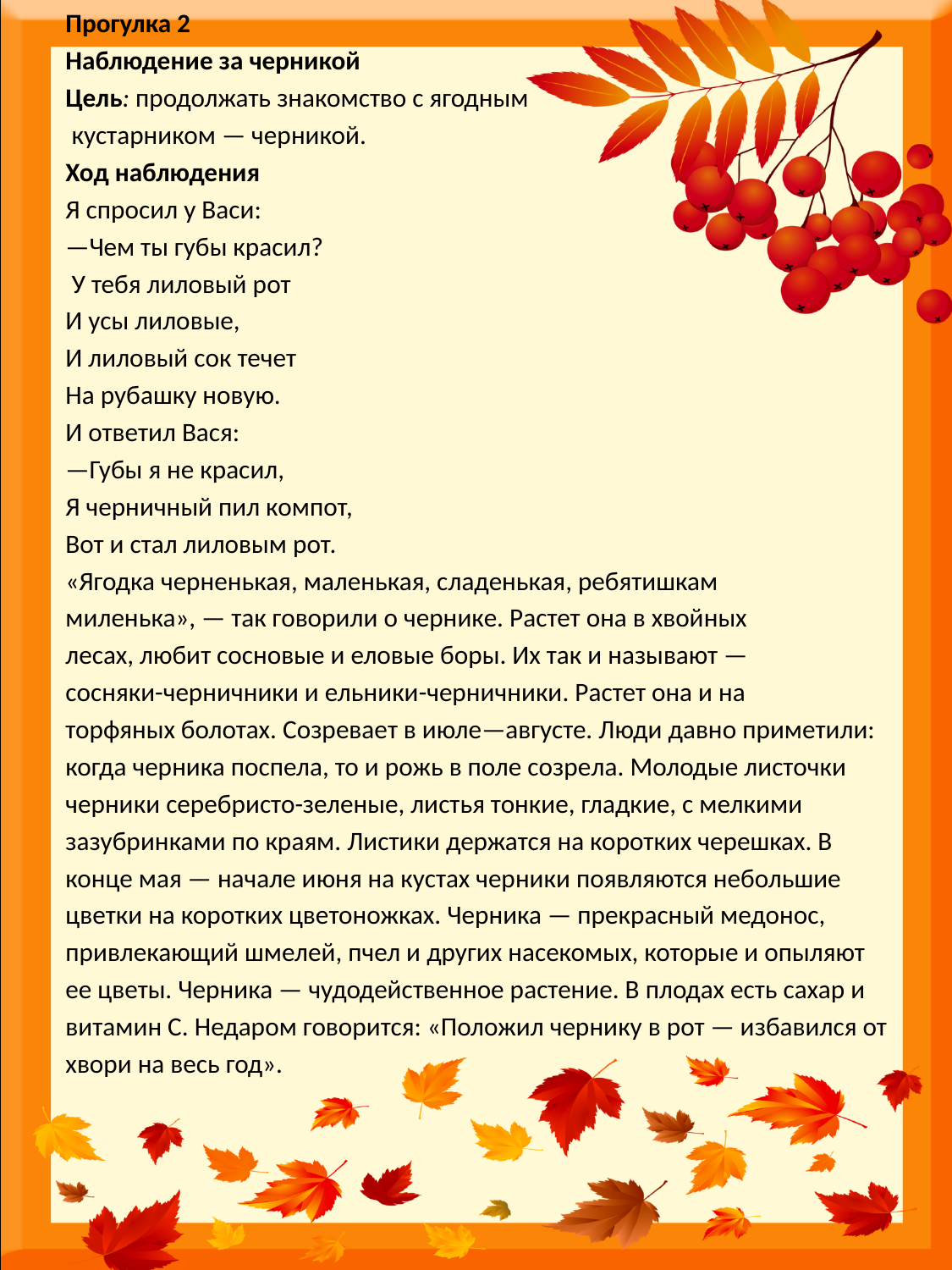

Прогулка 2
Наблюдение за черникой
Цель: продолжать знакомство с ягодным
 кустарником — черникой.
Ход наблюдения
Я спросил у Васи:
—Чем ты губы красил?
 У тебя лиловый рот
И усы лиловые,
И лиловый сок течет
На рубашку новую.
И ответил Вася:
—Губы я не красил,
Я черничный пил компот,
Вот и стал лиловым рот.
«Ягодка черненькая, маленькая, сладенькая, ребятишкам
миленька», — так говорили о чернике. Растет она в хвойных
лесах, любит сосновые и еловые боры. Их так и называют —
сосняки-черничники и ельники-черничники. Растет она и на
торфяных болотах. Созревает в июле—августе. Люди давно приметили:
когда черника поспела, то и рожь в поле созре­ла. Молодые листочки
черники серебристо-зеленые, листья тонкие, гладкие, с мелкими
зазубринками по краям. Листики держатся на коротких черешках. В
конце мая — начале июня на кустах черники появляются небольшие
цветки на коротких цветоножках. Черника — прекрасный медонос,
при­влекающий шмелей, пчел и других насекомых, которые и опыляют
ее цветы. Черника — чудодейственное растение. В плодах есть сахар и
витамин С. Недаром говорится: «Положил чернику в рот — избавился от
хвори на весь год».